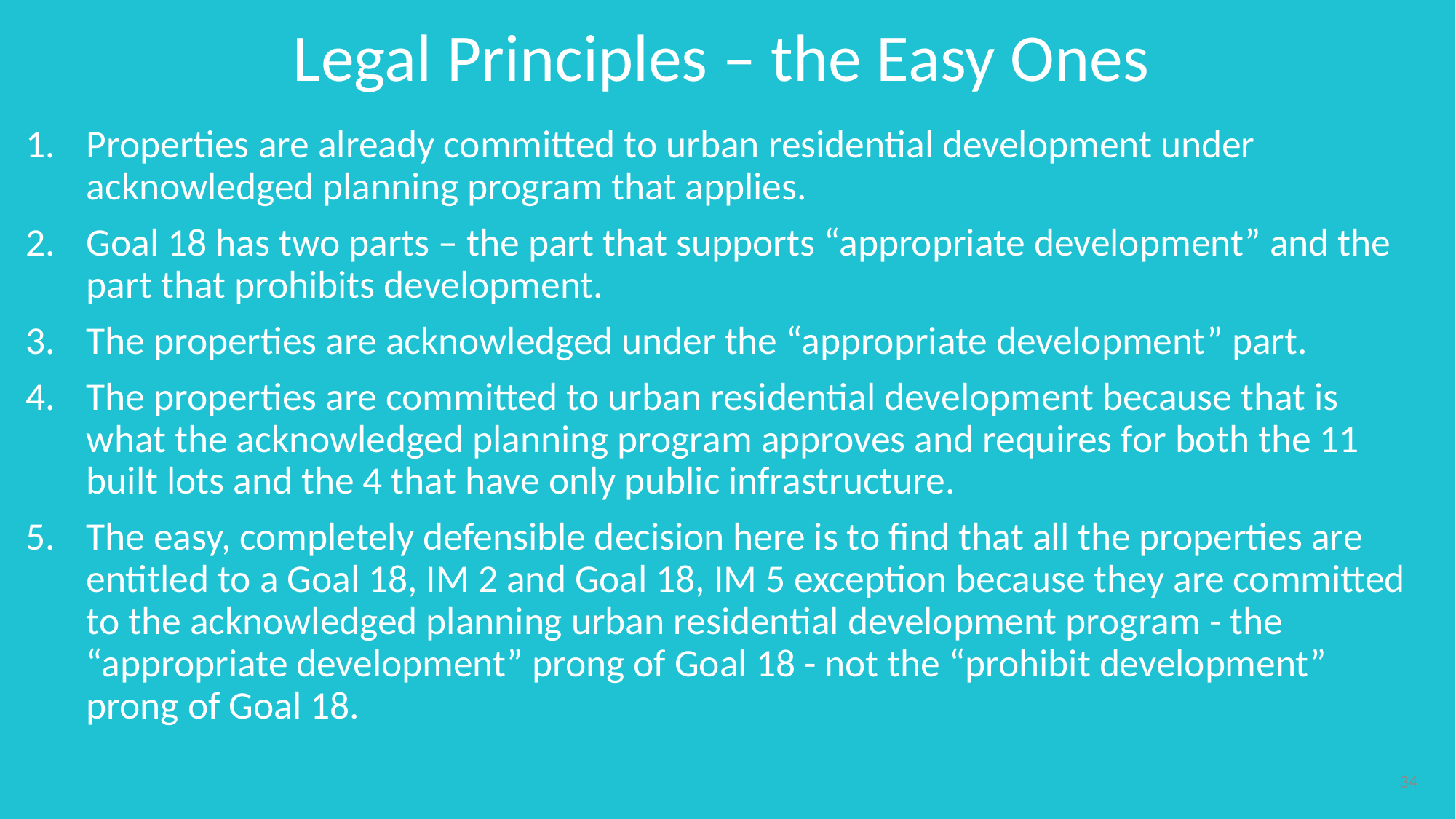

# Legal Principles – the Easy Ones
Properties are already committed to urban residential development under acknowledged planning program that applies.
Goal 18 has two parts – the part that supports “appropriate development” and the part that prohibits development.
The properties are acknowledged under the “appropriate development” part.
The properties are committed to urban residential development because that is what the acknowledged planning program approves and requires for both the 11 built lots and the 4 that have only public infrastructure.
The easy, completely defensible decision here is to find that all the properties are entitled to a Goal 18, IM 2 and Goal 18, IM 5 exception because they are committed to the acknowledged planning urban residential development program - the “appropriate development” prong of Goal 18 - not the “prohibit development” prong of Goal 18.
34